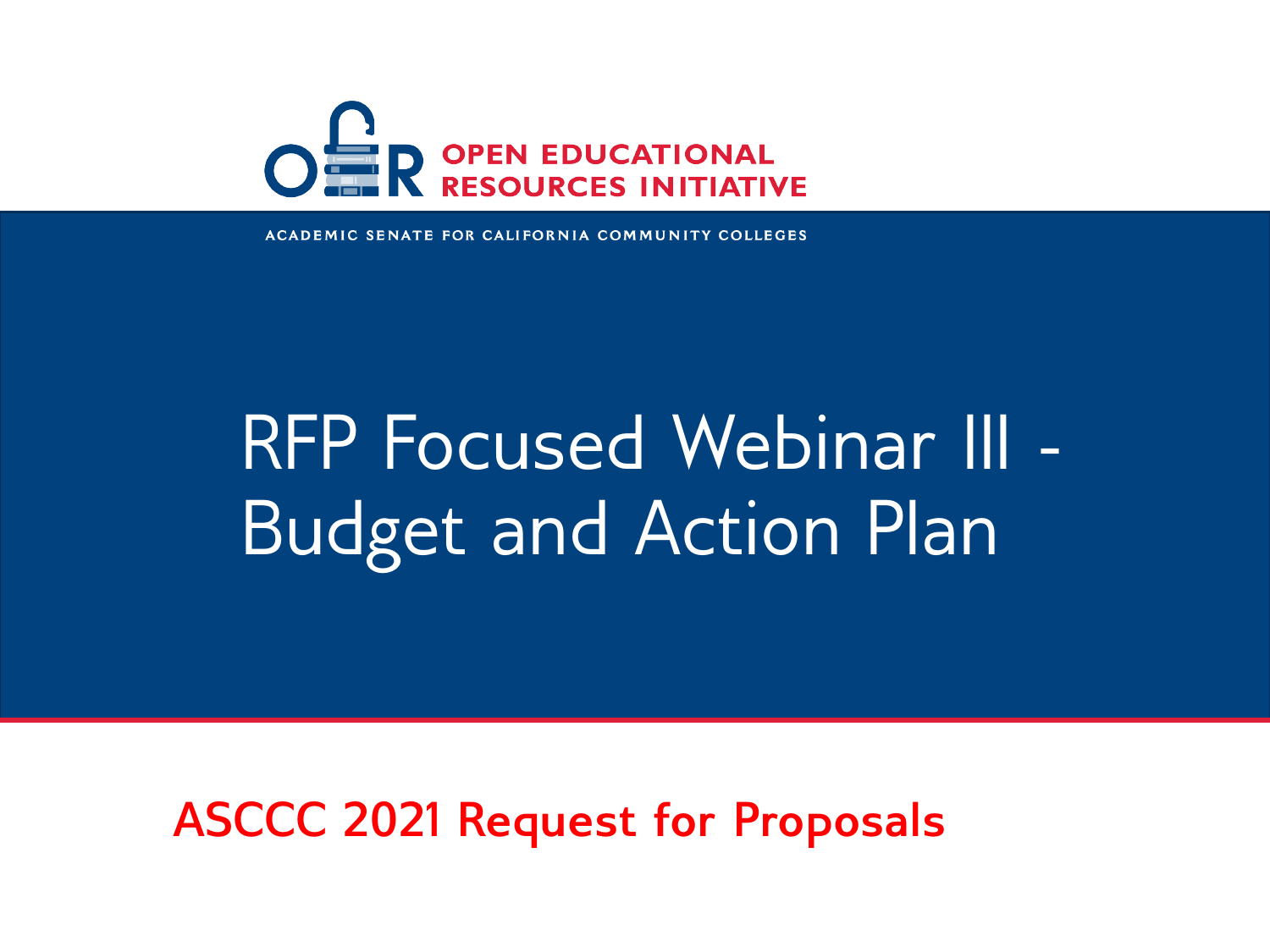

# RFP Focused Webinar III - Budget and Action Plan
ASCCC 2021 Request for Proposals